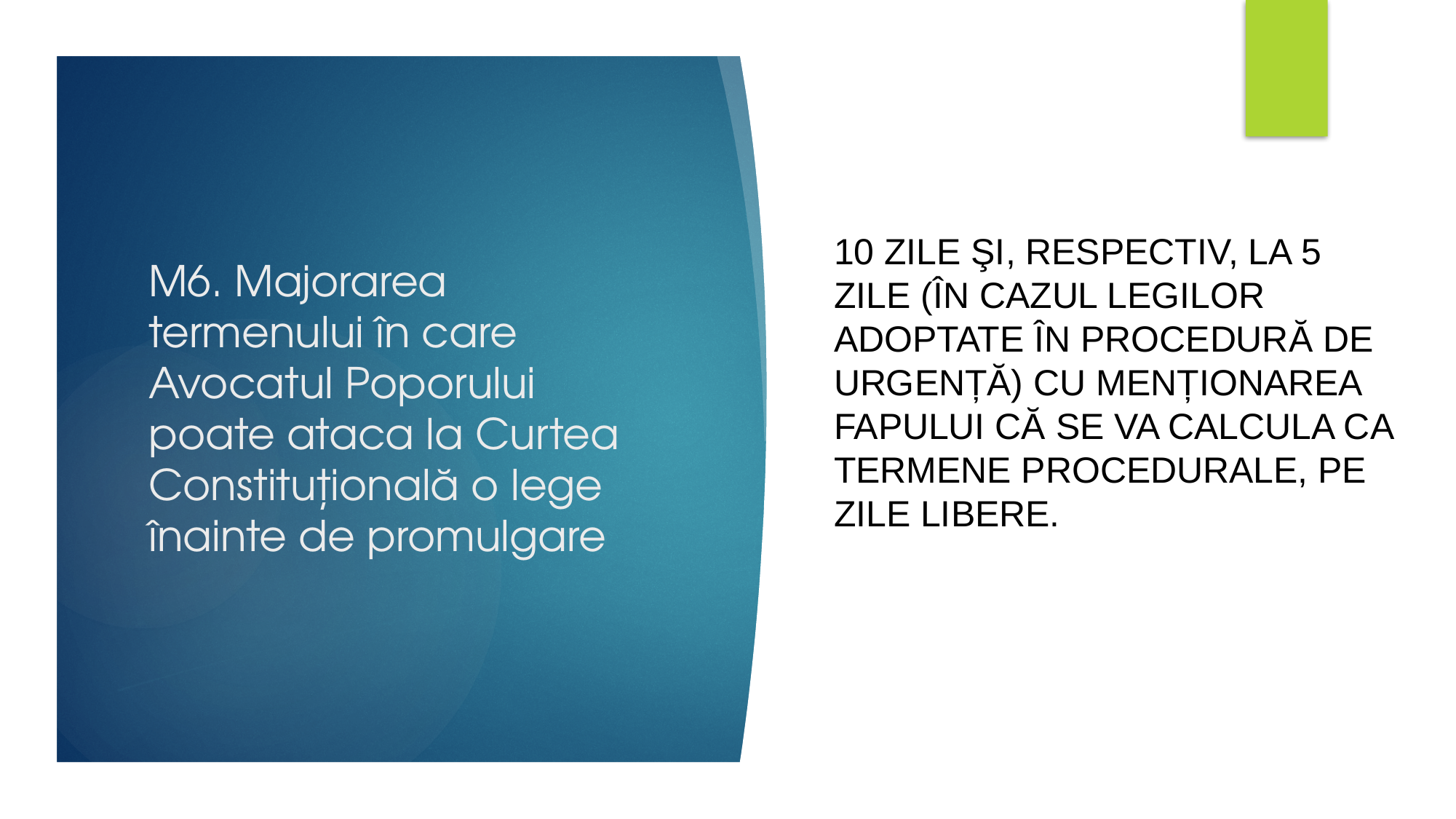

10 zile şi, respectiv, la 5 zile (în cazul legilor adoptate în procedură de urgență) cu menționarea fapului că se va calcula ca termene procedurale, pe zile libere.

# M6. Majorarea termenului în care Avocatul Poporului poate ataca la Curtea Constituțională o lege înainte de promulgare